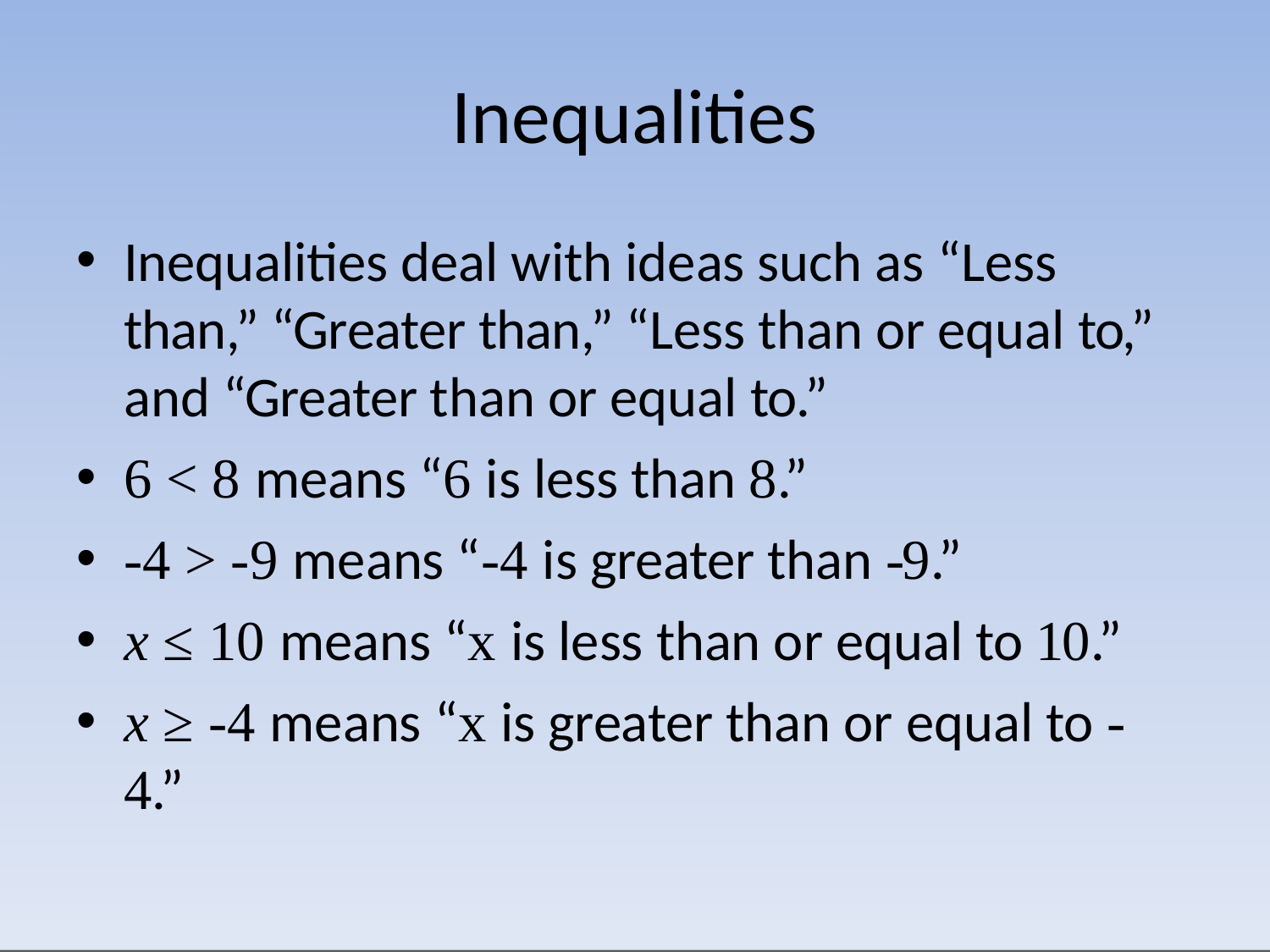

# Inequalities
Inequalities deal with ideas such as “Less
than,” “Greater than,” “Less than or equal to,”  and “Greater than or equal to.”
6 < 8 means “6 is less than 8.”
-4 > -9 means “-4 is greater than -9.”
x ≤ 10 means “x is less than or equal to 10.”
x ≥ -4 means “x is greater than or equal to -4.”